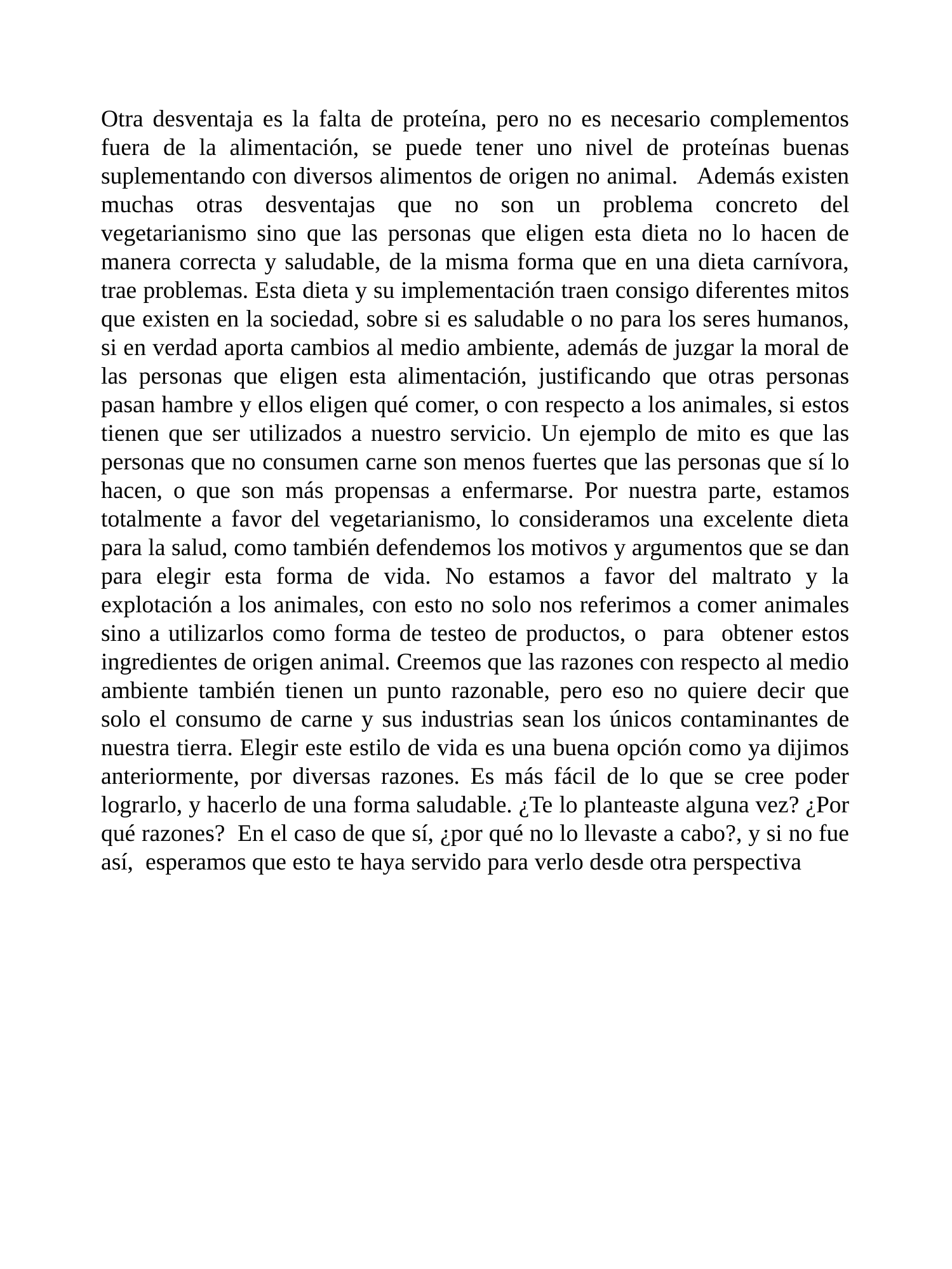

Otra desventaja es la falta de proteína, pero no es necesario complementos fuera de la alimentación, se puede tener uno nivel de proteínas buenas suplementando con diversos alimentos de origen no animal.   Además existen muchas otras desventajas que no son un problema concreto del vegetarianismo sino que las personas que eligen esta dieta no lo hacen de manera correcta y saludable, de la misma forma que en una dieta carnívora, trae problemas. Esta dieta y su implementación traen consigo diferentes mitos que existen en la sociedad, sobre si es saludable o no para los seres humanos, si en verdad aporta cambios al medio ambiente, además de juzgar la moral de las personas que eligen esta alimentación, justificando que otras personas pasan hambre y ellos eligen qué comer, o con respecto a los animales, si estos tienen que ser utilizados a nuestro servicio. Un ejemplo de mito es que las personas que no consumen carne son menos fuertes que las personas que sí lo hacen, o que son más propensas a enfermarse. Por nuestra parte, estamos totalmente a favor del vegetarianismo, lo consideramos una excelente dieta para la salud, como también defendemos los motivos y argumentos que se dan para elegir esta forma de vida. No estamos a favor del maltrato y la explotación a los animales, con esto no solo nos referimos a comer animales sino a utilizarlos como forma de testeo de productos, o  para  obtener estos ingredientes de origen animal. Creemos que las razones con respecto al medio ambiente también tienen un punto razonable, pero eso no quiere decir que solo el consumo de carne y sus industrias sean los únicos contaminantes de nuestra tierra. Elegir este estilo de vida es una buena opción como ya dijimos anteriormente, por diversas razones. Es más fácil de lo que se cree poder lograrlo, y hacerlo de una forma saludable. ¿Te lo planteaste alguna vez? ¿Por qué razones?  En el caso de que sí, ¿por qué no lo llevaste a cabo?, y si no fue así,  esperamos que esto te haya servido para verlo desde otra perspectiva